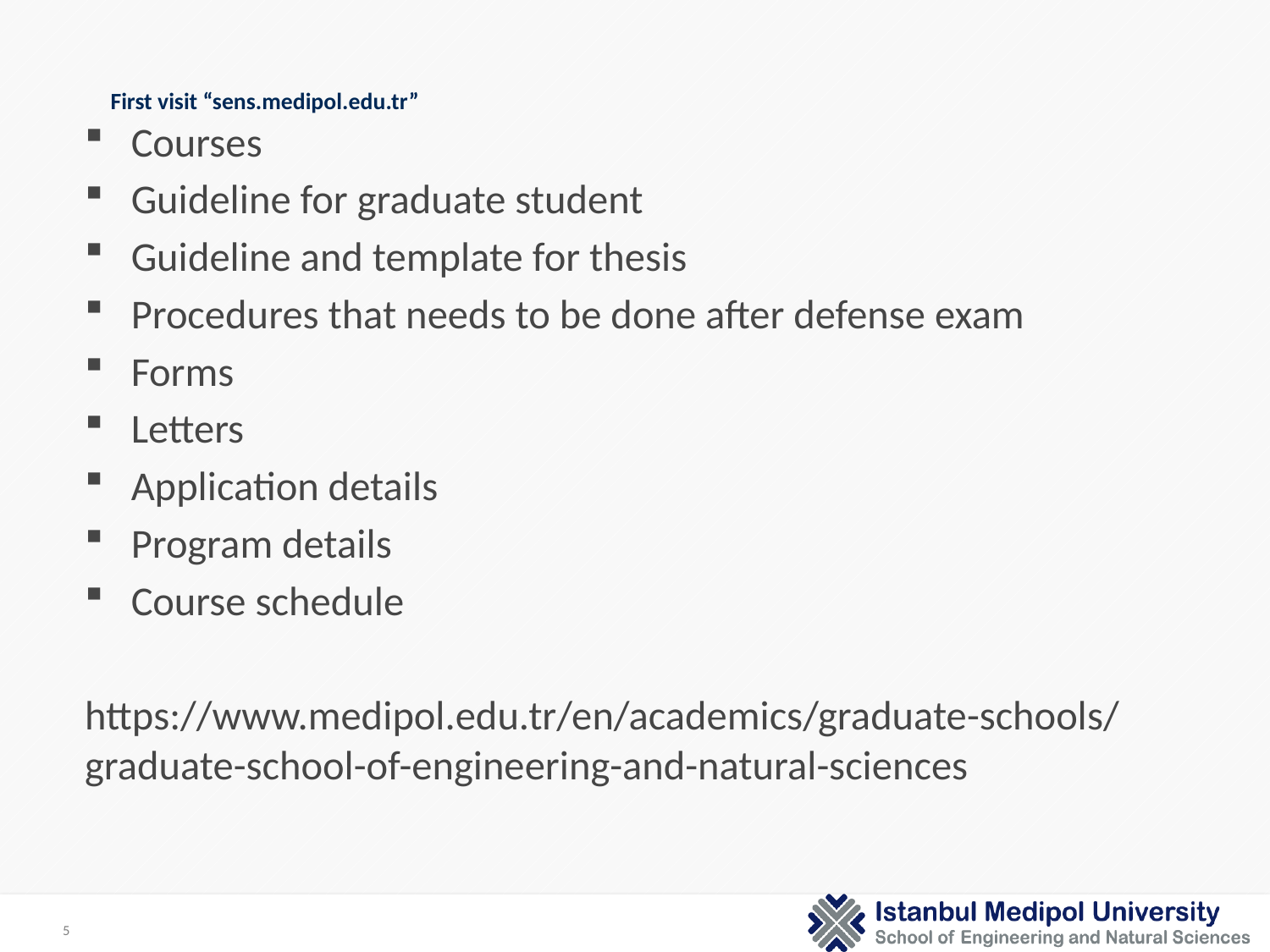

# First visit “sens.medipol.edu.tr”
Courses
Guideline for graduate student
Guideline and template for thesis
Procedures that needs to be done after defense exam
Forms
Letters
Application details
Program details
Course schedule

https://www.medipol.edu.tr/en/academics/graduate-schools/graduate-school-of-engineering-and-natural-sciences

5